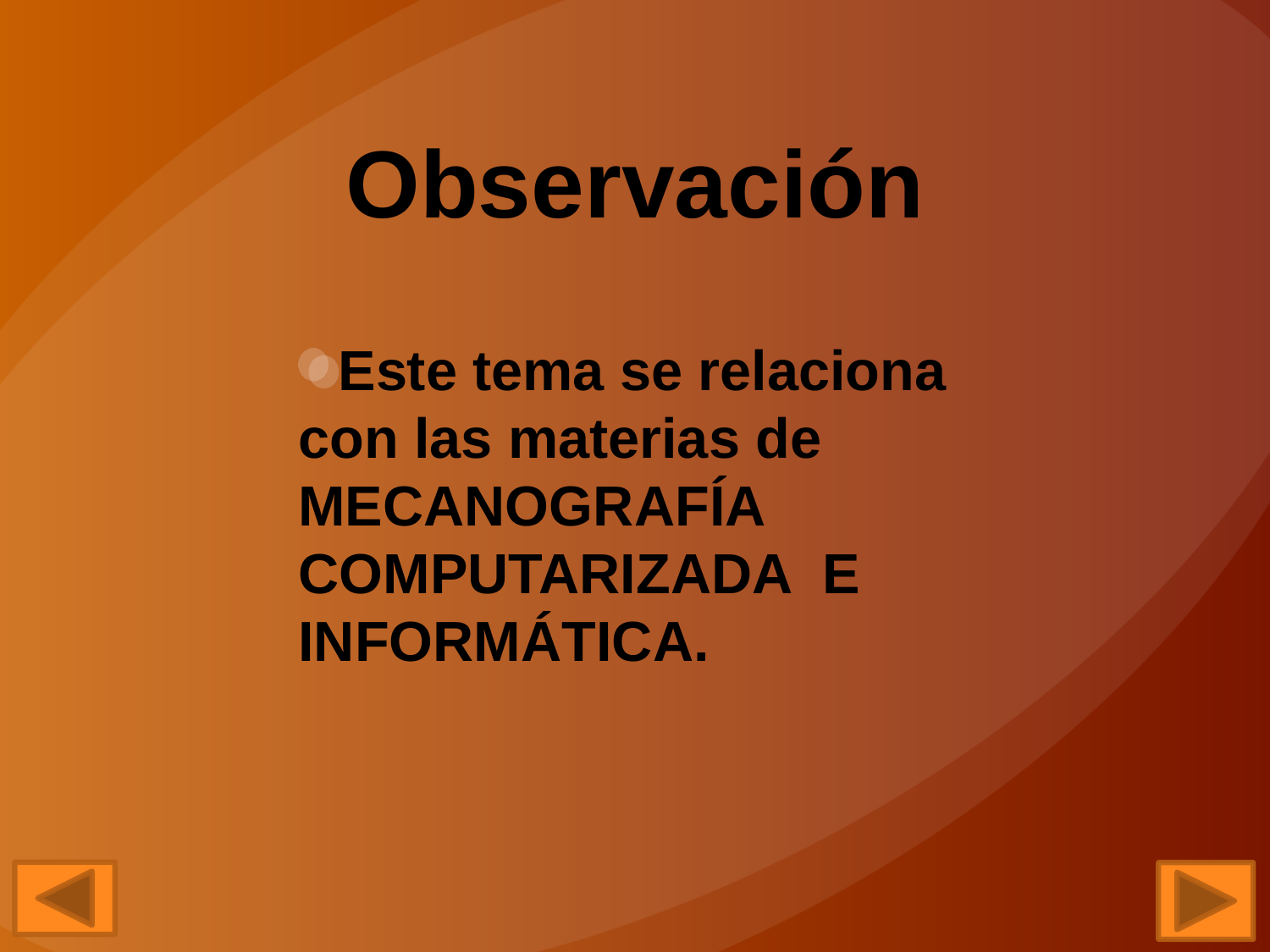

# Observación

Este tema se relaciona con las materias de MECANOGRAFÍA COMPUTARIZADA  E INFORMÁTICA.